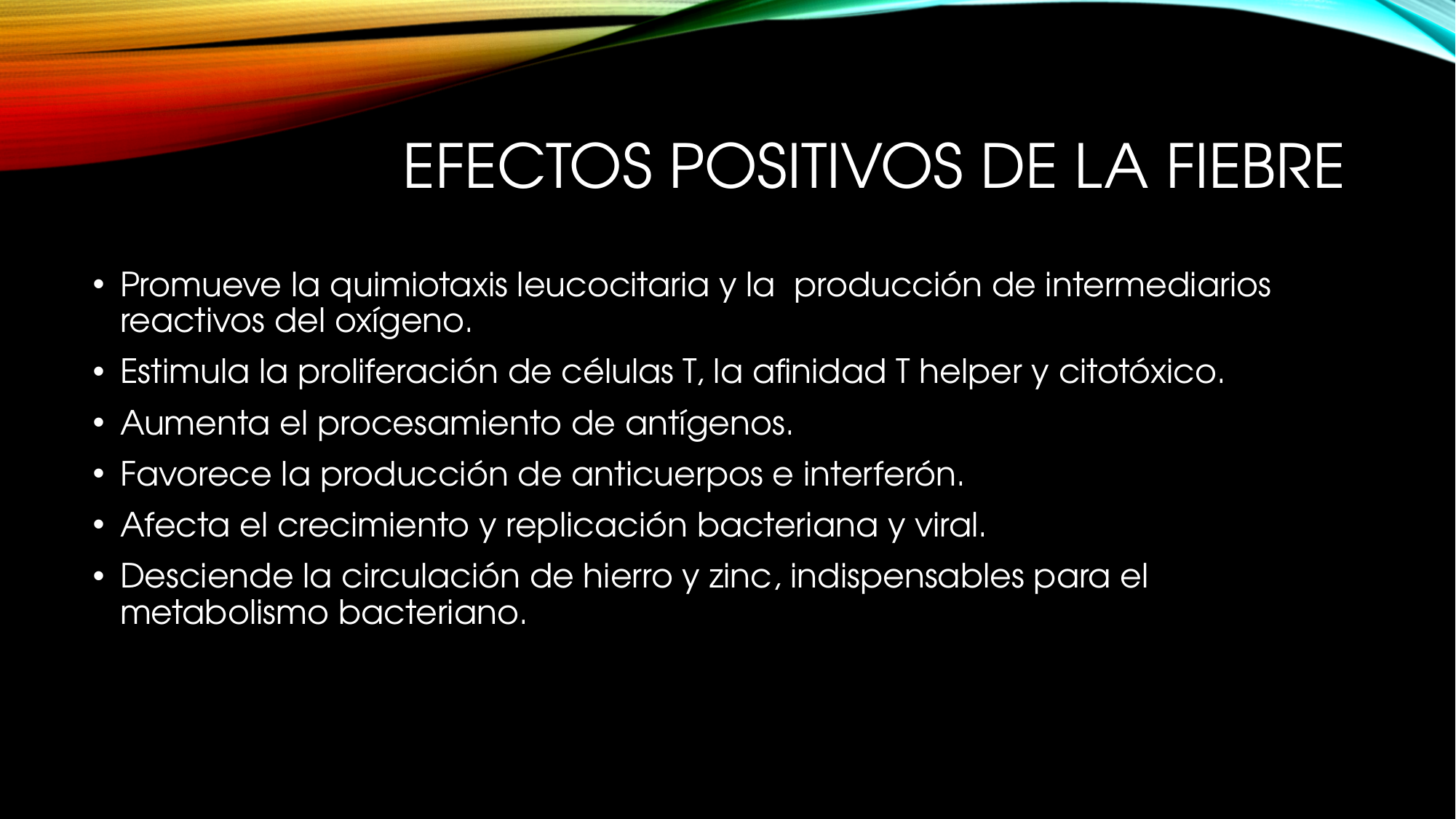

# EFECTOS POSITIVOS DE LA FIEBRE
Promueve la quimiotaxis leucocitaria y la  producción de intermediarios reactivos del oxígeno.
Estimula la proliferación de células T, la afinidad T helper y citotóxico.
Aumenta el procesamiento de antígenos.
Favorece la producción de anticuerpos e interferón.
Afecta el crecimiento y replicación bacteriana y viral.
Desciende la circulación de hierro y zinc, indispensables para el metabolismo bacteriano.